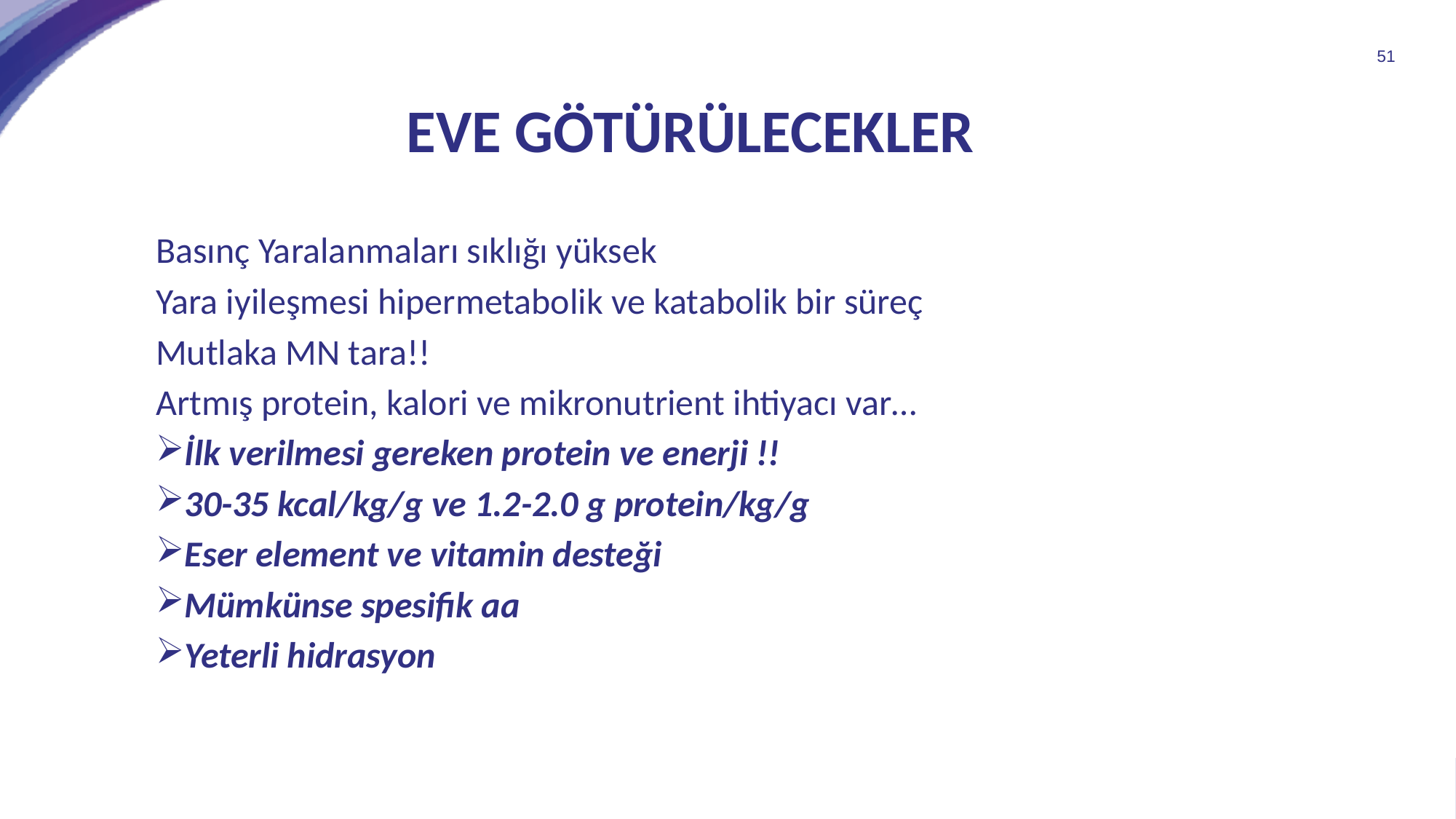

51
Eve Götürülecekler
Basınç Yaralanmaları sıklığı yüksek
Yara iyileşmesi hipermetabolik ve katabolik bir süreç
Mutlaka MN tara!!
Artmış protein, kalori ve mikronutrient ihtiyacı var…
İlk verilmesi gereken protein ve enerji !!
30-35 kcal/kg/g ve 1.2-2.0 g protein/kg/g
Eser element ve vitamin desteği
Mümkünse spesifik aa
Yeterli hidrasyon

presentation title in Calibri Bold
October 25